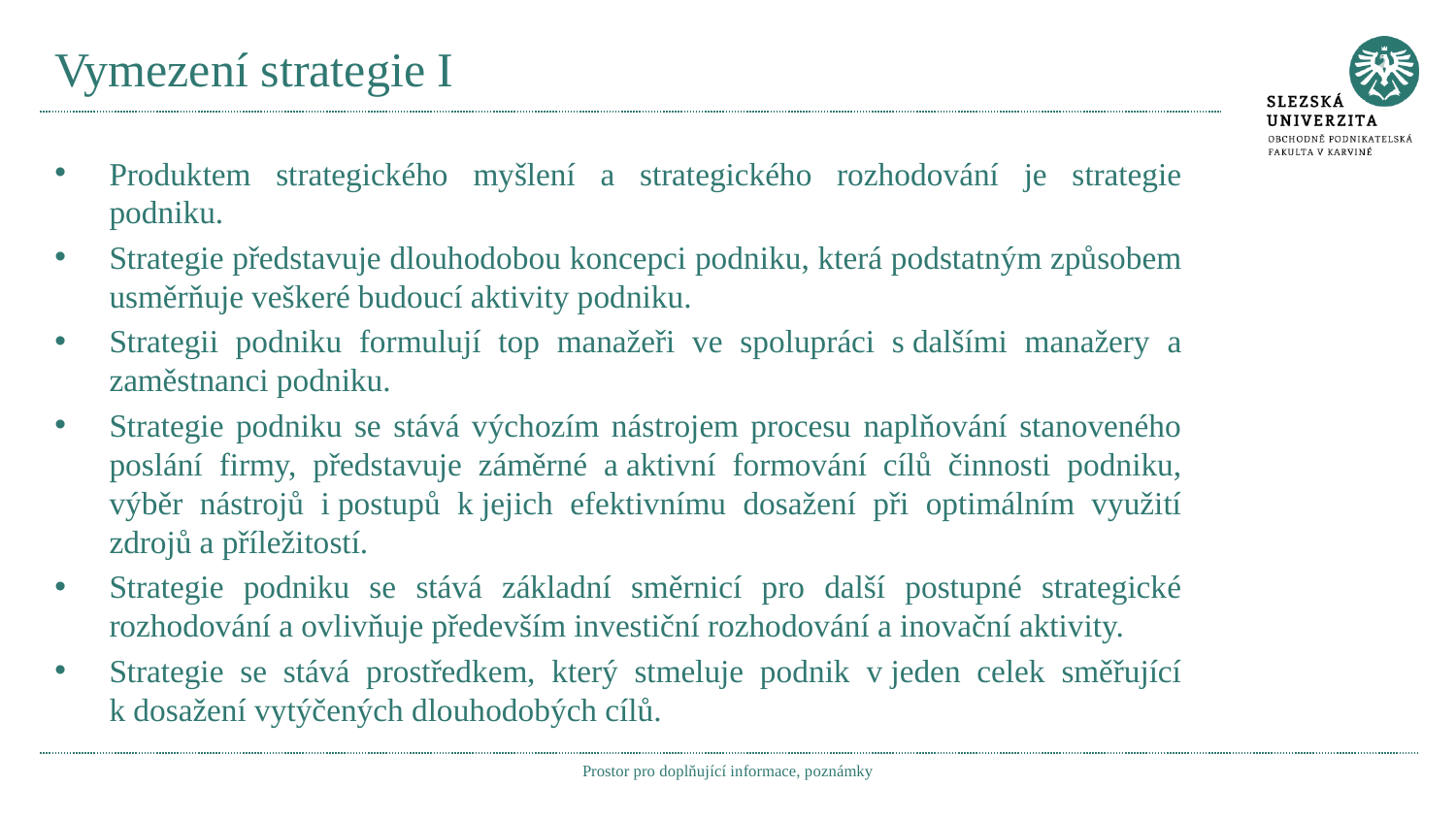

# Vymezení strategie I
Produktem strategického myšlení a strategického rozhodování je strategie podniku.
Strategie představuje dlouhodobou koncepci podniku, která podstatným způsobem usměrňuje veškeré budoucí aktivity podniku.
Strategii podniku formulují top manažeři ve spolupráci s dalšími manažery a zaměstnanci podniku.
Strategie podniku se stává výchozím nástrojem procesu naplňování stanoveného poslání firmy, představuje záměrné a aktivní formování cílů činnosti podniku, výběr nástrojů i postupů k jejich efektivnímu dosažení při optimálním využití zdrojů a příležitostí.
Strategie podniku se stává základní směrnicí pro další postupné strategické rozhodování a ovlivňuje především investiční rozhodování a inovační aktivity.
Strategie se stává prostředkem, který stmeluje podnik v jeden celek směřující k dosažení vytýčených dlouhodobých cílů.

Prostor pro doplňující informace, poznámky